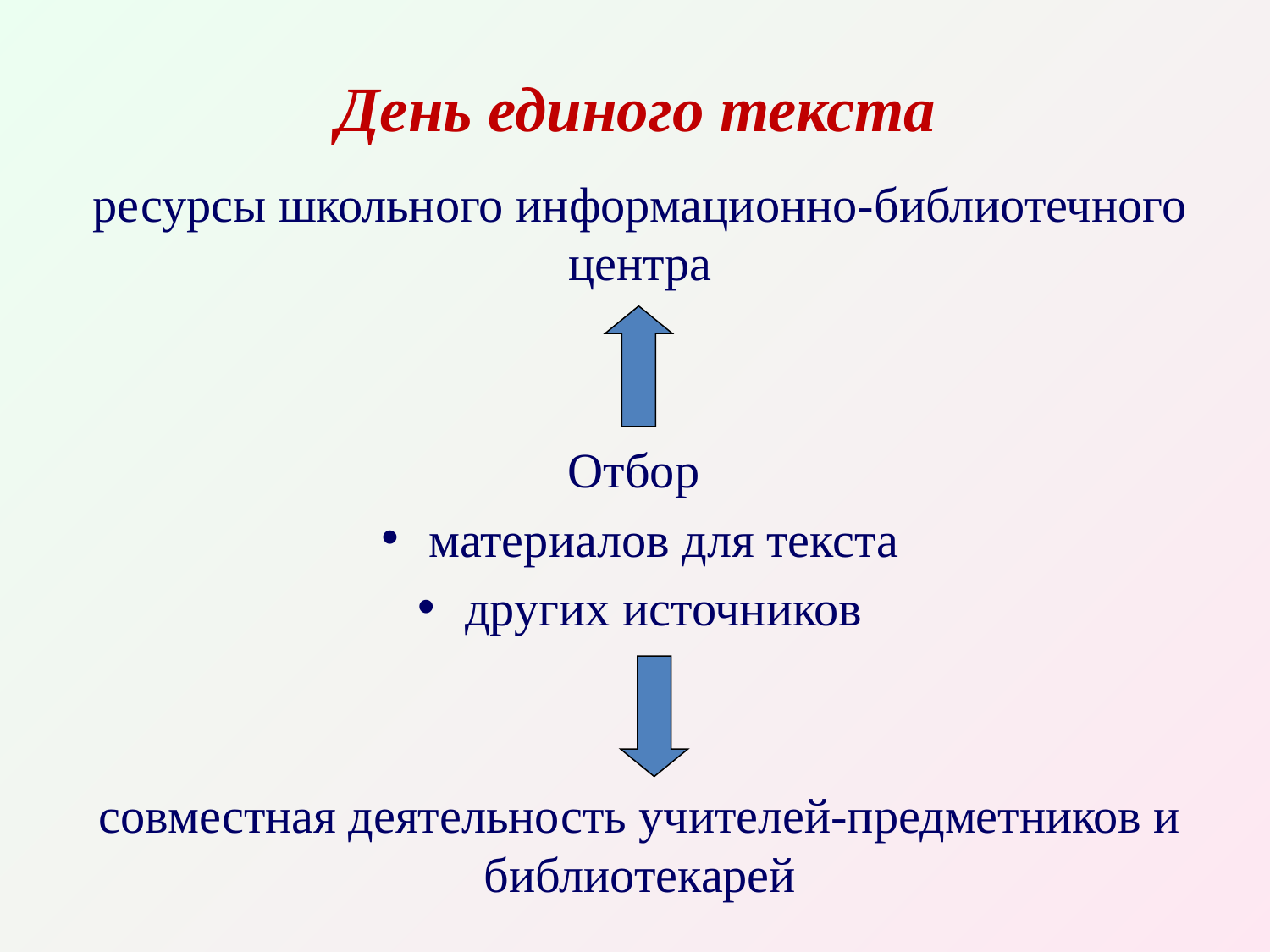

# День единого текста
ресурсы школьного информационно-библиотечного центра

Отбор
материалов для текста
других источников

совместная деятельность учителей-предметников и библиотекарей